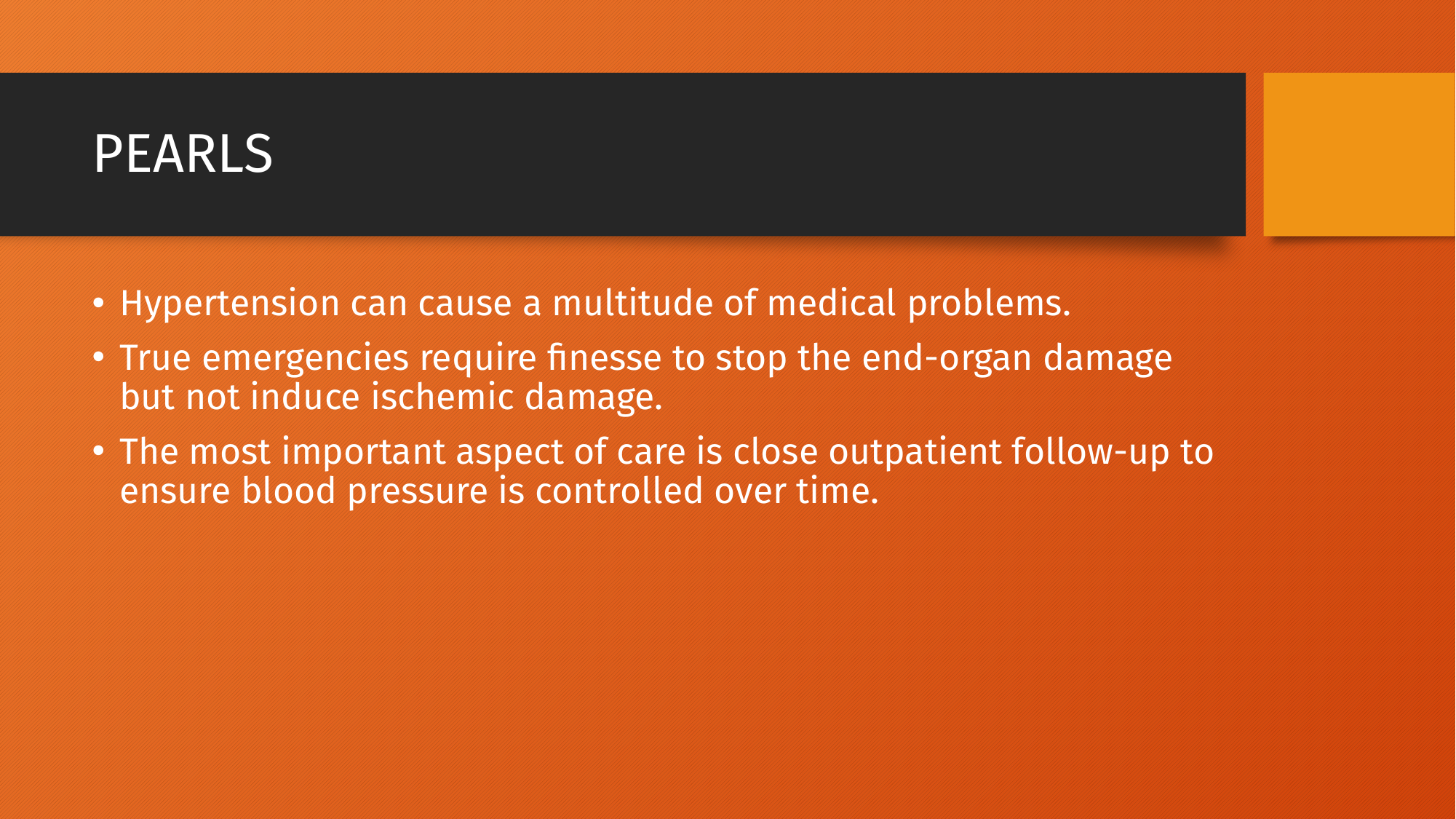

# PEARLS
Hypertension can cause a multitude of medical problems.
True emergencies require finesse to stop the end-organ damage but not induce ischemic damage.
The most important aspect of care is close outpatient follow-up to ensure blood pressure is controlled over time.